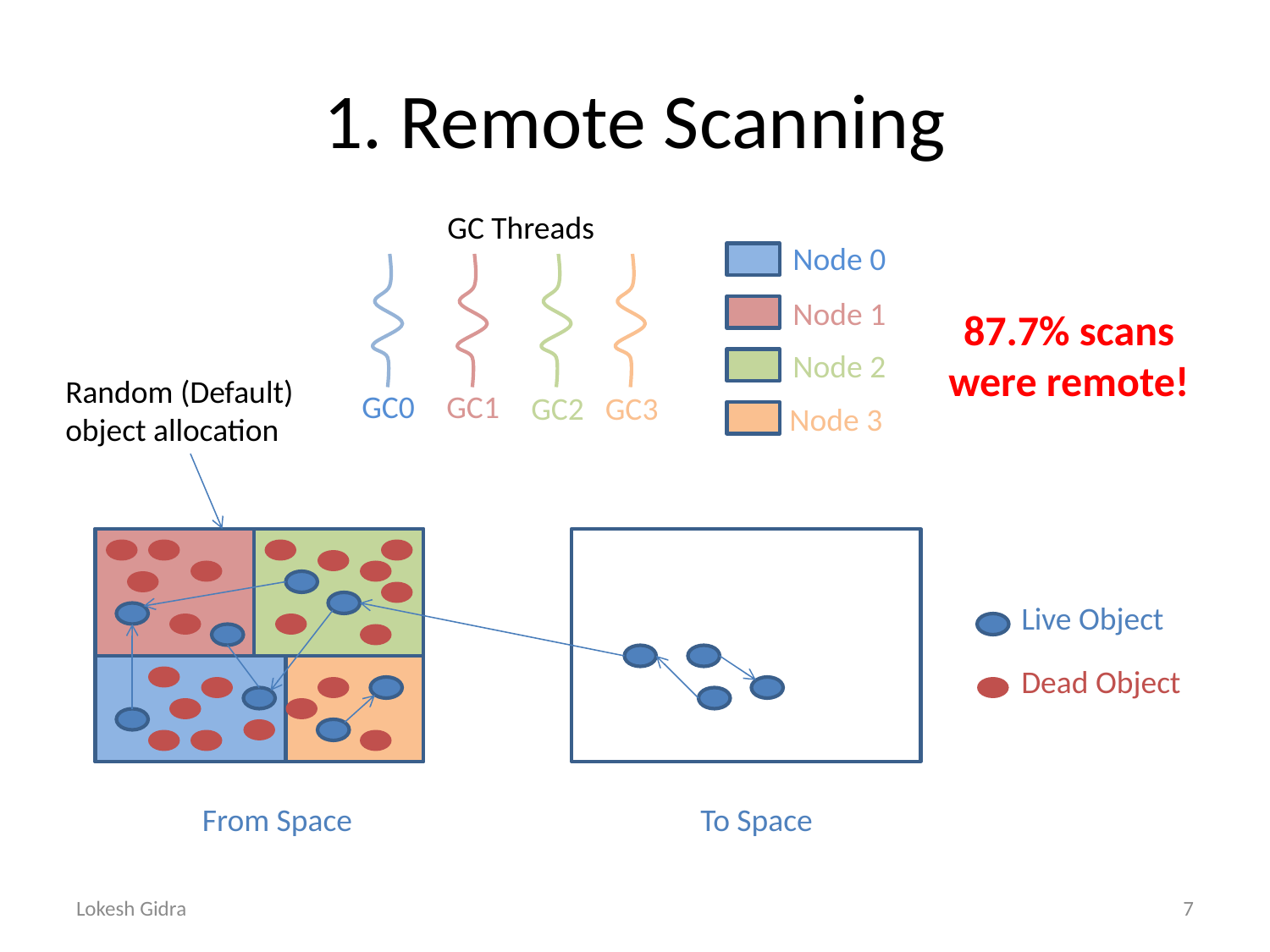

# 1. Remote Scanning
GC Threads
Node 0

Node 1

Node 2

Node 3

GC0

GC1

GC2

GC3
87.7% scans were remote!
Random (Default) object allocation

Live Object

Dead Object

From Space
To Space
Lokesh Gidra
7